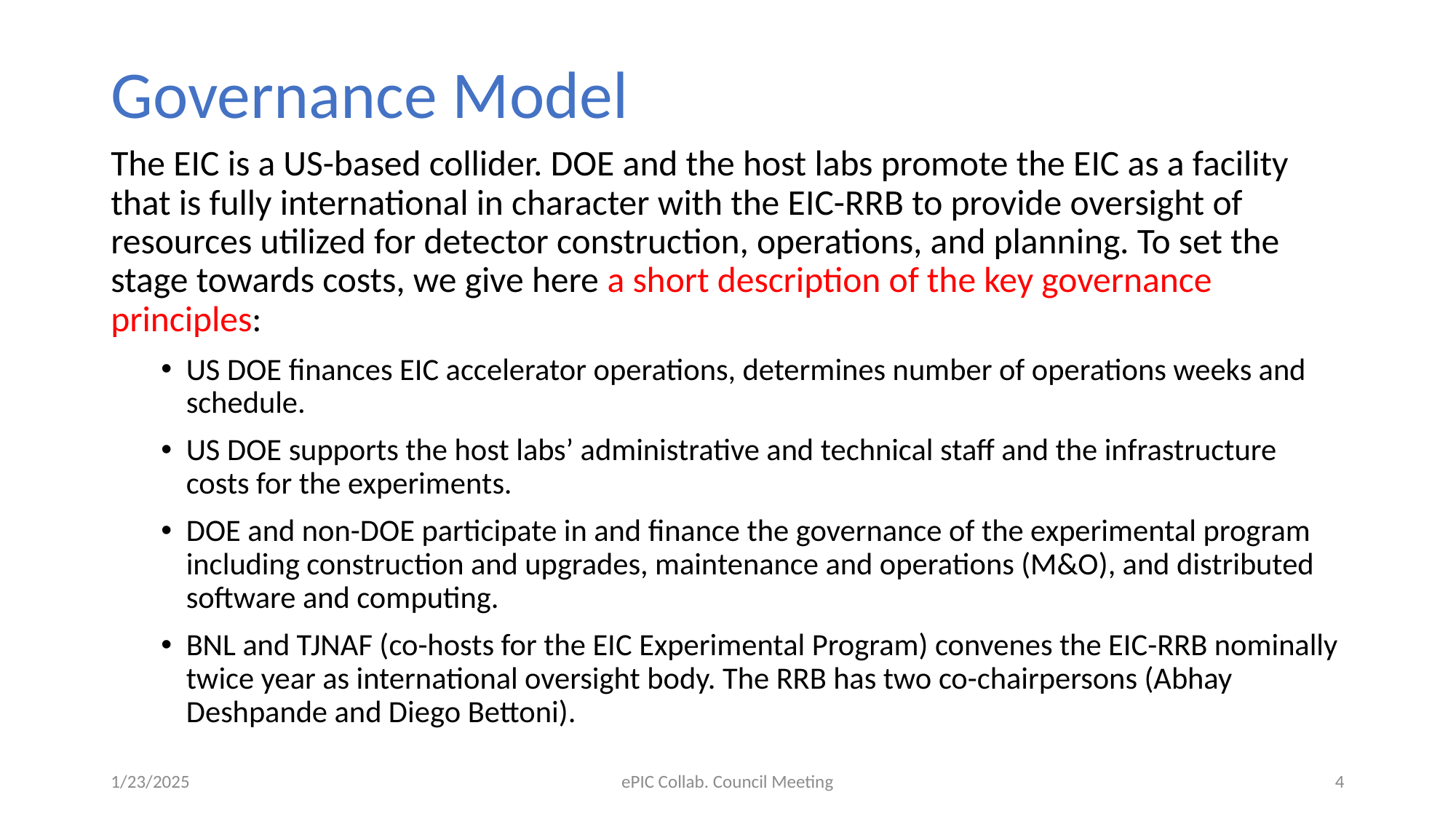

# Governance Model
The EIC is a US-based collider. DOE and the host labs promote the EIC as a facility that is fully international in character with the EIC-RRB to provide oversight of resources utilized for detector construction, operations, and planning. To set the stage towards costs, we give here a short description of the key governance principles:
US DOE finances EIC accelerator operations, determines number of operations weeks and schedule.
US DOE supports the host labs’ administrative and technical staff and the infrastructure costs for the experiments.
DOE and non-DOE participate in and finance the governance of the experimental program including construction and upgrades, maintenance and operations (M&O), and distributed software and computing.
BNL and TJNAF (co-hosts for the EIC Experimental Program) convenes the EIC-RRB nominally twice year as international oversight body. The RRB has two co-chairpersons (Abhay Deshpande and Diego Bettoni).
1/23/2025
ePIC Collab. Council Meeting
4